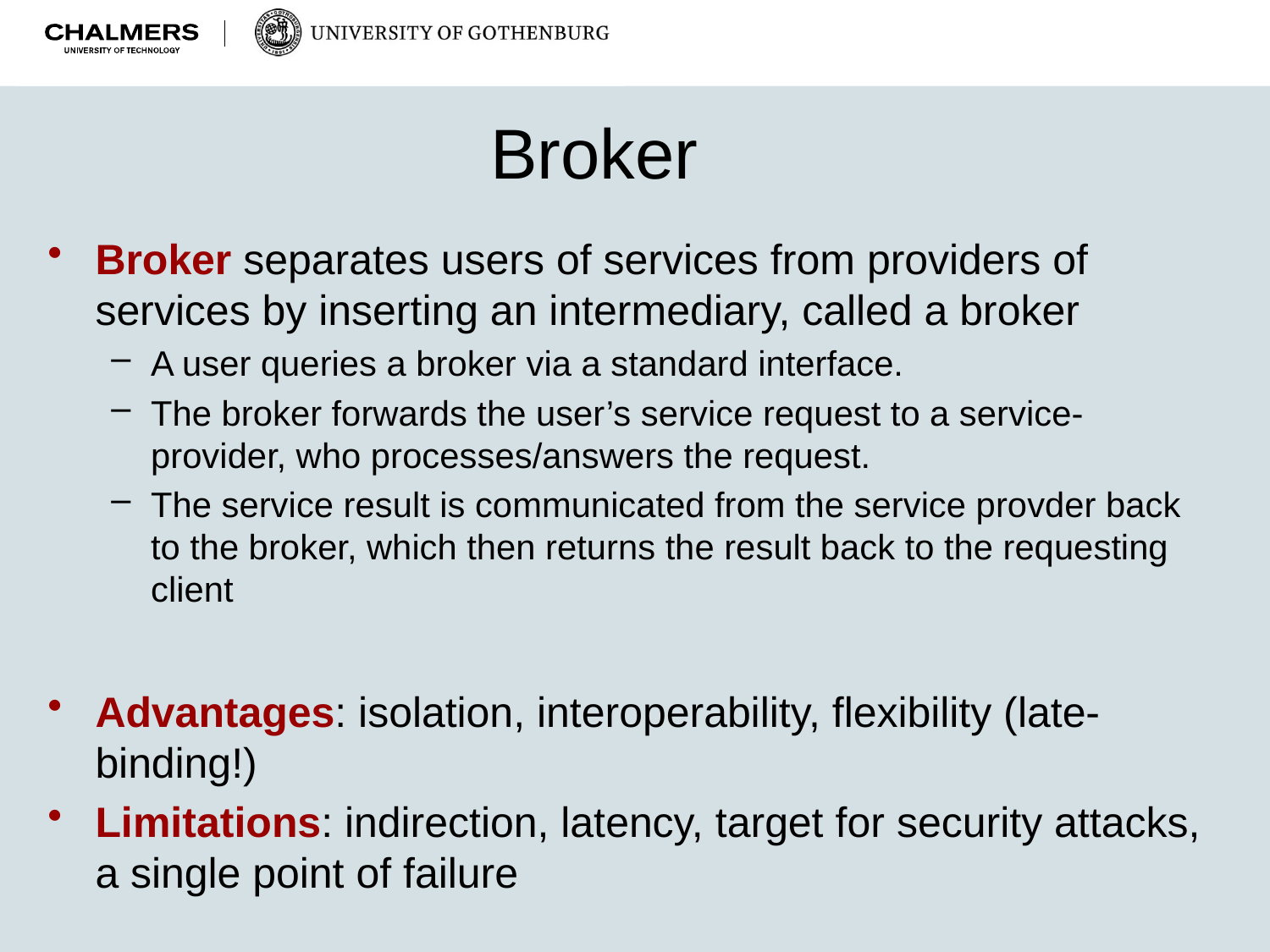

# Broker
Broker separates users of services from providers of services by inserting an intermediary, called a broker
A user queries a broker via a standard interface.
The broker forwards the user’s service request to a service-provider, who processes/answers the request.
The service result is communicated from the service provder back to the broker, which then returns the result back to the requesting client

Advantages: isolation, interoperability, flexibility (late-binding!)
Limitations: indirection, latency, target for security attacks, a single point of failure